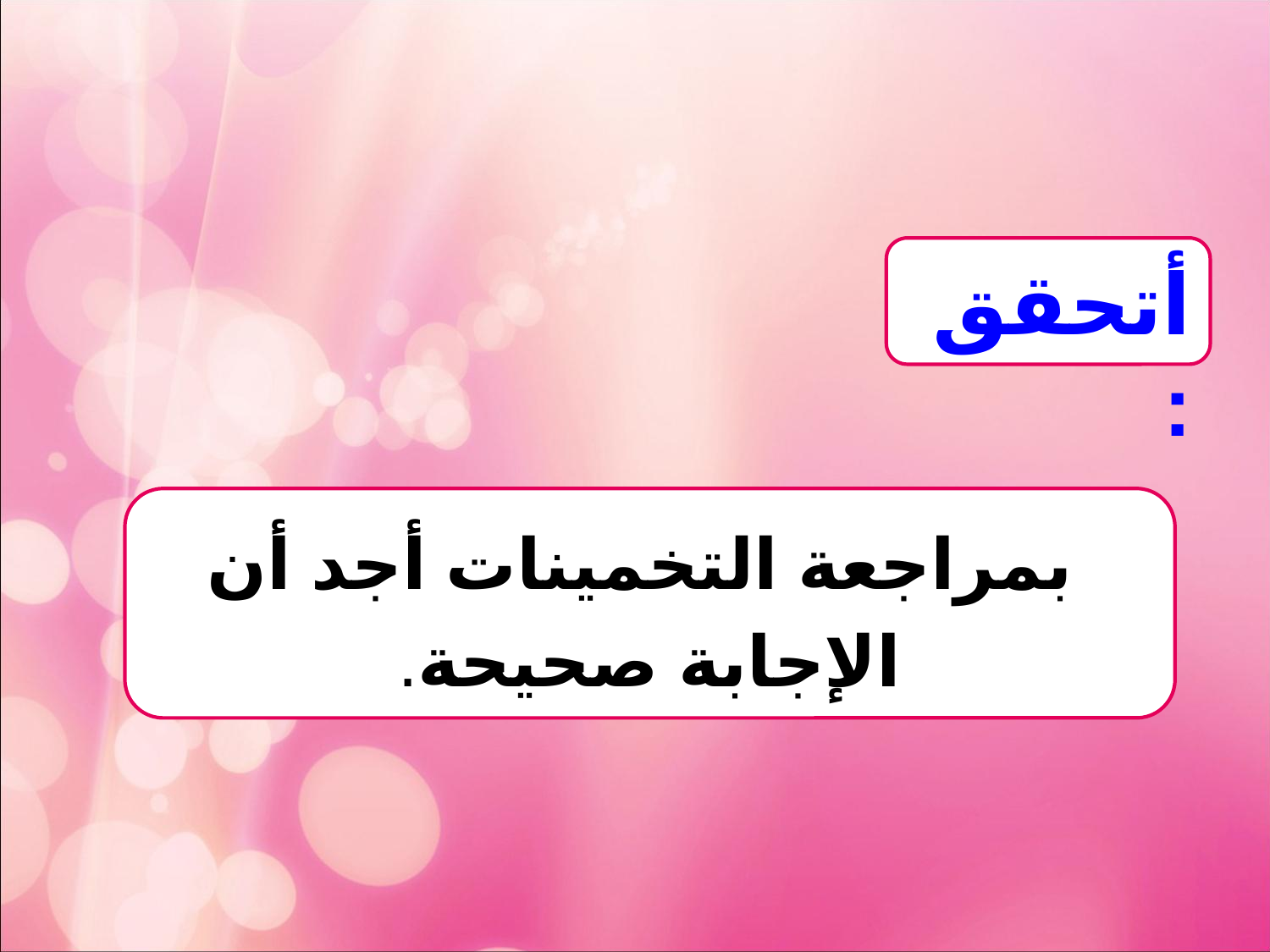

أتحقق:
 بمراجعة التخمينات أجد أن الإجابة صحيحة.